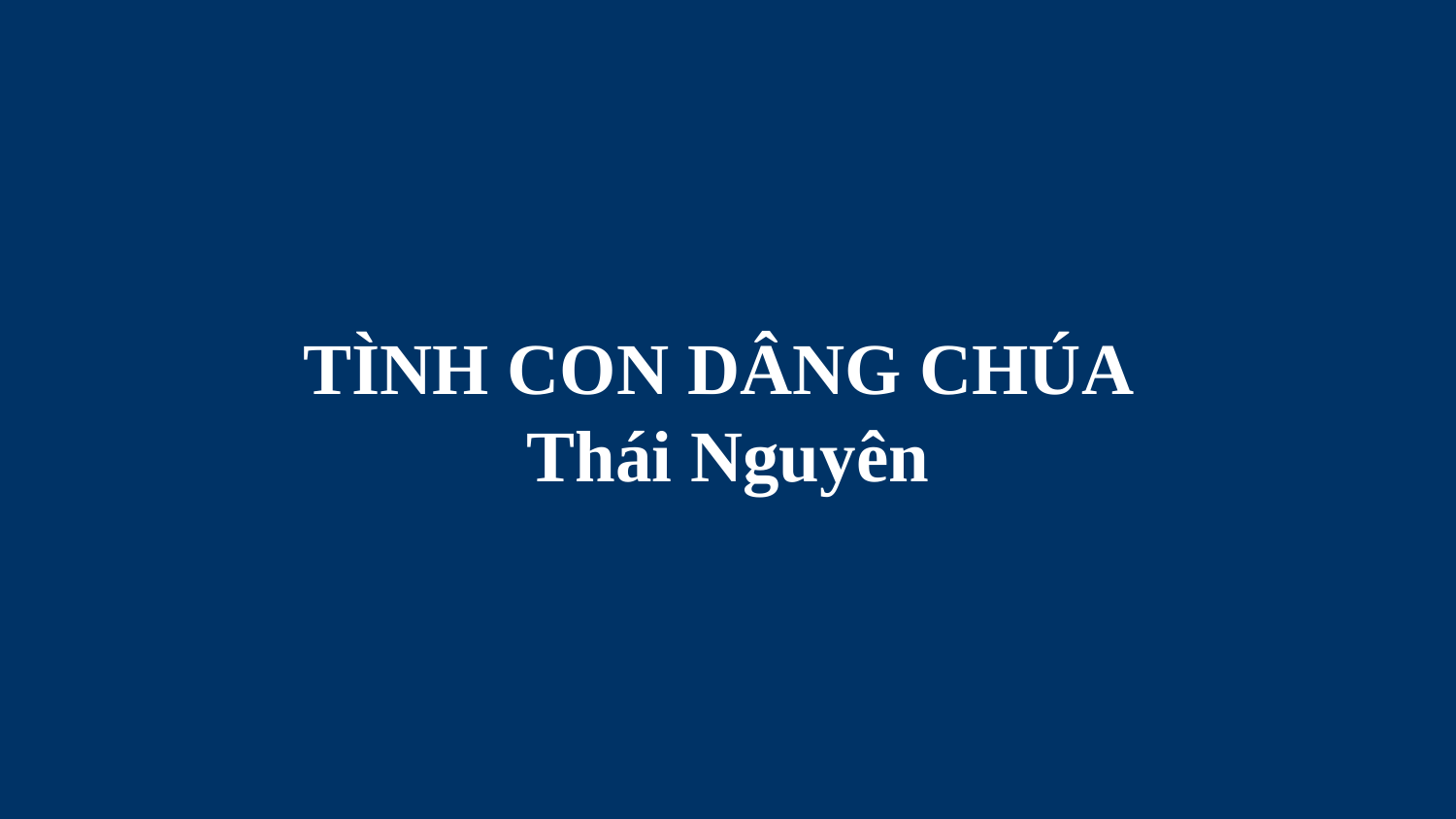

# TÌNH CON DÂNG CHÚA Thái Nguyên